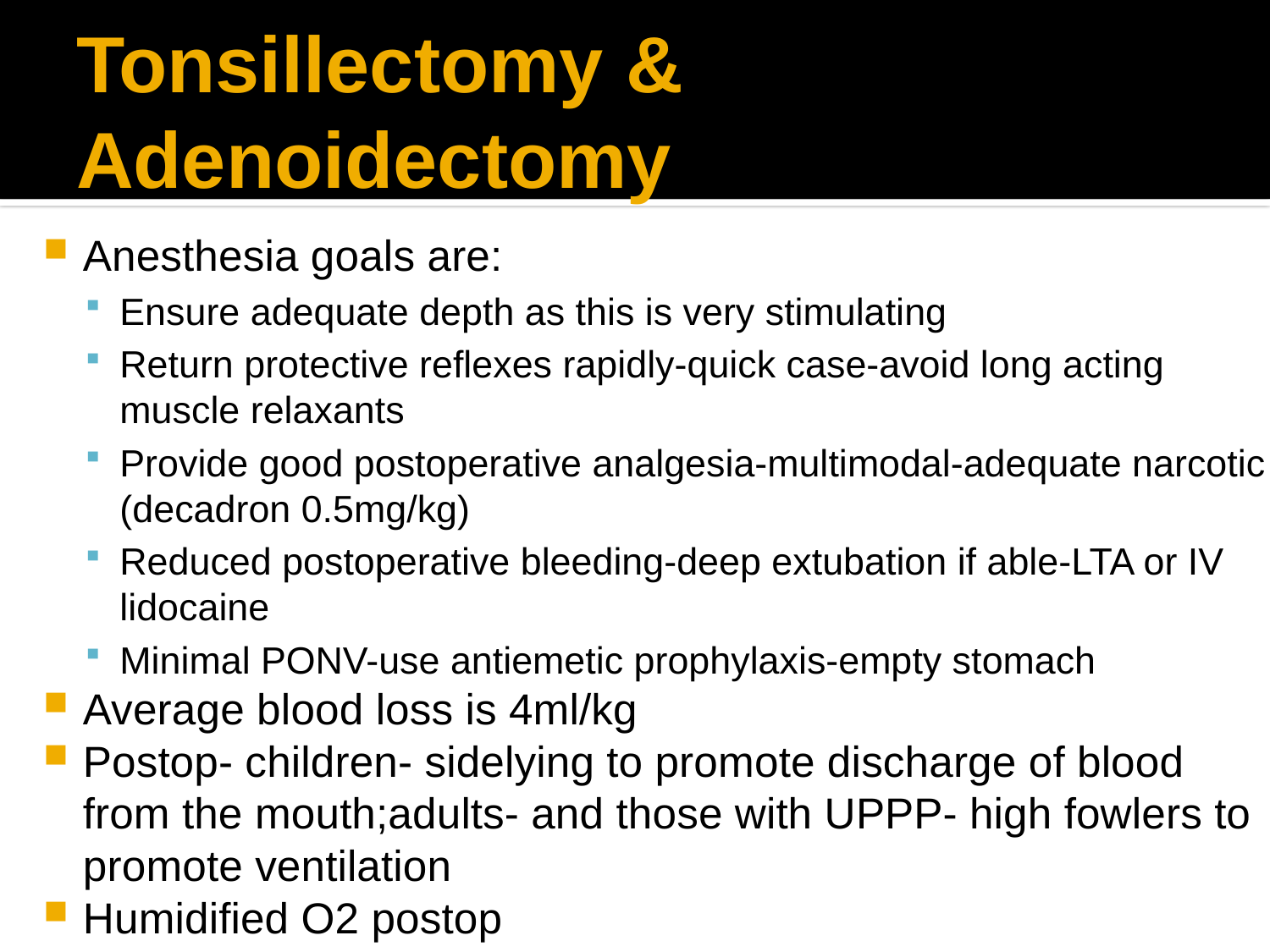

# Tonsillectomy & Adenoidectomy
Anesthesia goals are:
Ensure adequate depth as this is very stimulating
Return protective reflexes rapidly-quick case-avoid long acting muscle relaxants
Provide good postoperative analgesia-multimodal-adequate narcotic (decadron 0.5mg/kg)
Reduced postoperative bleeding-deep extubation if able-LTA or IV lidocaine
Minimal PONV-use antiemetic prophylaxis-empty stomach
Average blood loss is 4ml/kg
Postop- children- sidelying to promote discharge of blood from the mouth;adults- and those with UPPP- high fowlers to promote ventilation
Humidified O2 postop